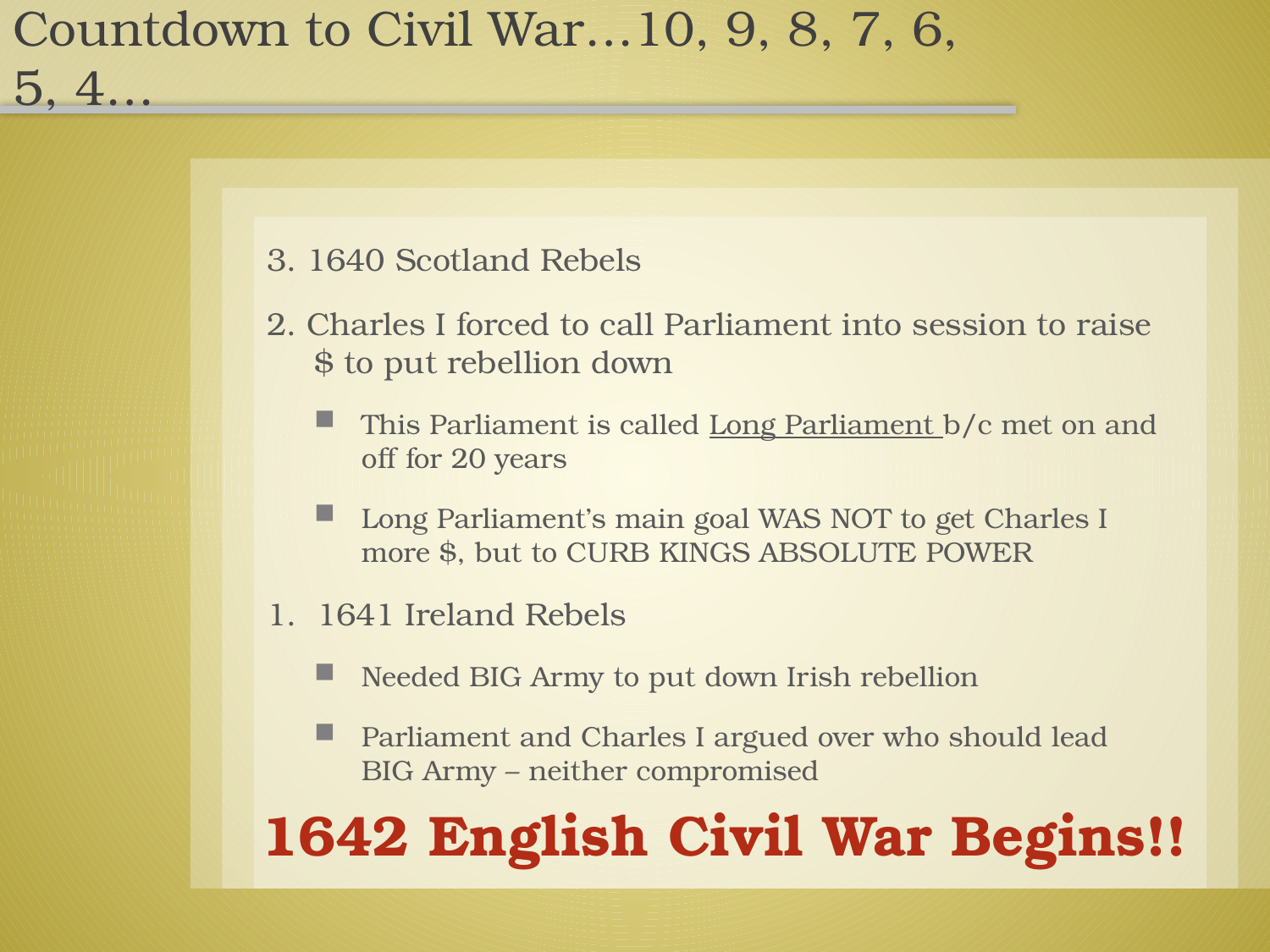

# Countdown to Civil War…10, 9, 8, 7, 6, 5, 4…
3. 1640 Scotland Rebels
2. Charles I forced to call Parliament into session to raise $ to put rebellion down
This Parliament is called Long Parliament b/c met on and off for 20 years
Long Parliament’s main goal WAS NOT to get Charles I more $, but to CURB KINGS ABSOLUTE POWER
1.  1641 Ireland Rebels
Needed BIG Army to put down Irish rebellion
Parliament and Charles I argued over who should lead BIG Army – neither compromised
1642 English Civil War Begins!!